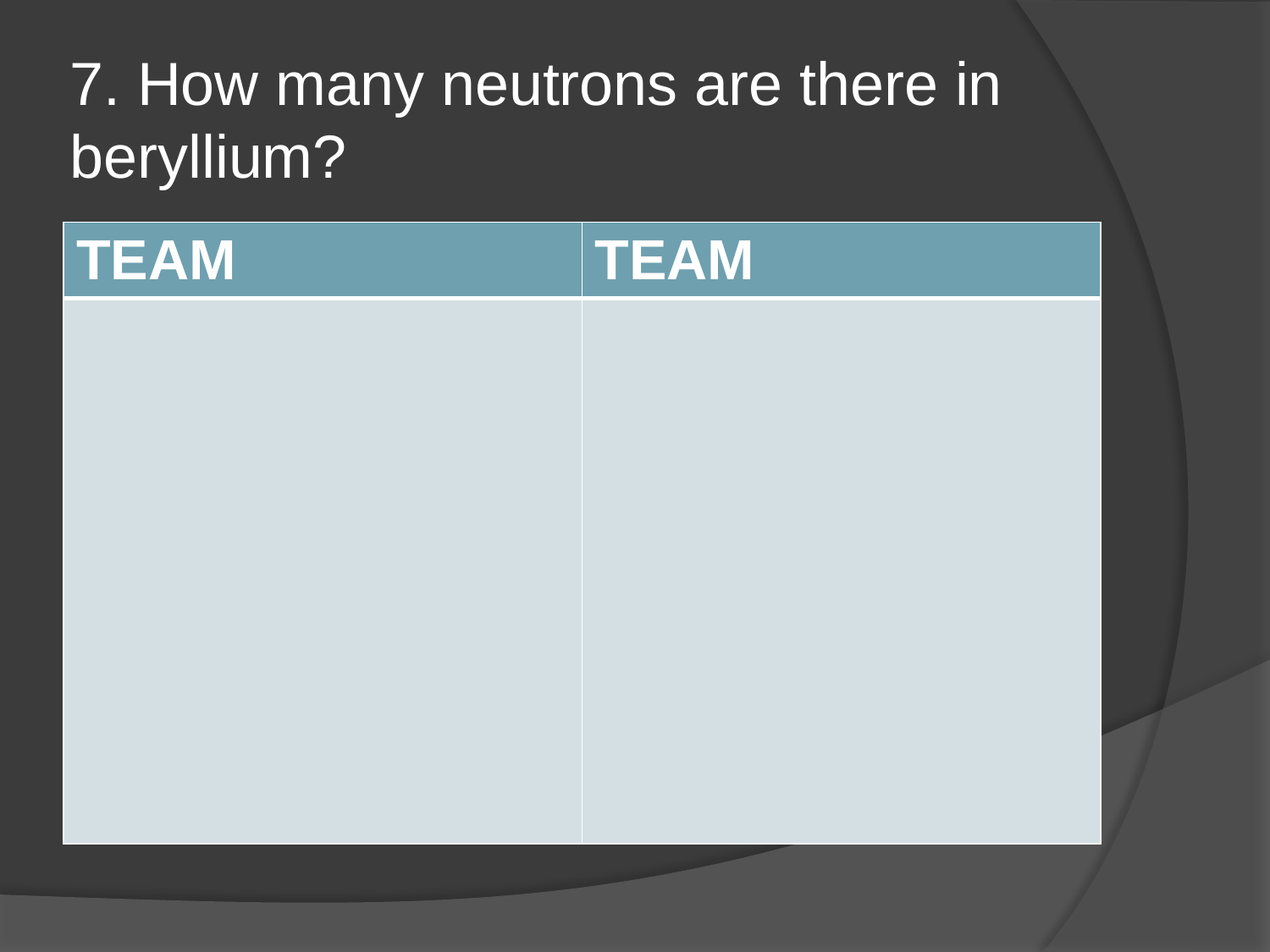

# 7. How many neutrons are there in beryllium?
| TEAM | TEAM |
| --- | --- |
|  |  |